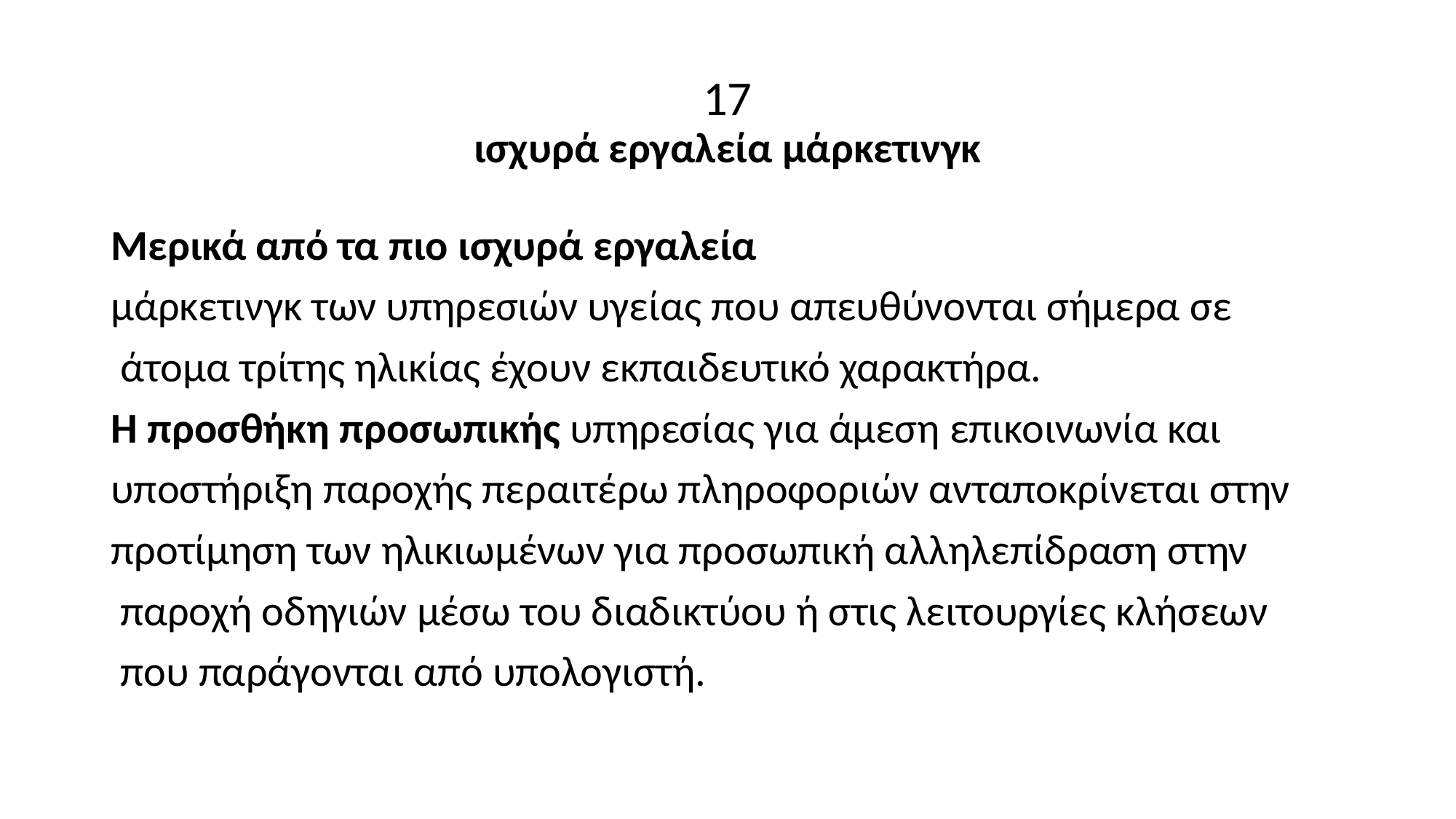

# 17 ισχυρά εργαλεία μάρκετινγκ
Μερικά από τα πιο ισχυρά εργαλεία
μάρκετινγκ των υπηρεσιών υγείας που απευθύνονται σήμερα σε
 άτομα τρίτης ηλικίας έχουν εκπαιδευτικό χαρακτήρα.
Η προσθήκη προσωπικής υπηρεσίας για άμεση επικοινωνία και
υποστήριξη παροχής περαιτέρω πληροφοριών ανταποκρίνεται στην
προτίμηση των ηλικιωμένων για προσωπική αλληλεπίδραση στην
 παροχή οδηγιών μέσω του διαδικτύου ή στις λειτουργίες κλήσεων
 που παράγονται από υπολογιστή.